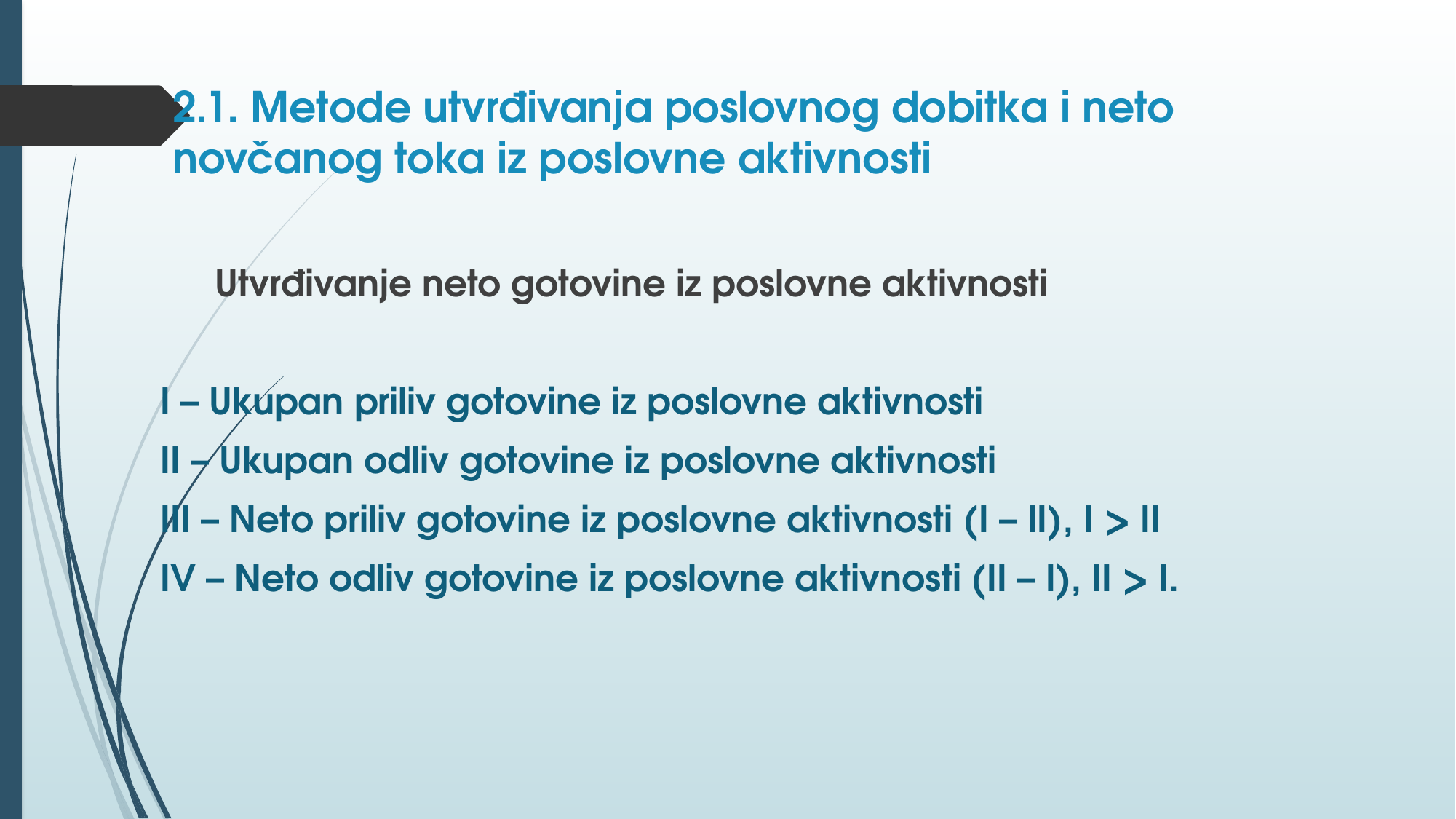

# 2.1. Metode utvrđivanja poslovnog dobitka i neto novčanog toka iz poslovne aktivnosti

Utvrđivanje neto gotovine iz poslovne aktivnosti

I – Ukupan priliv gotovine iz poslovne aktivnosti
II – Ukupan odliv gotovine iz poslovne aktivnosti
III – Neto priliv gotovine iz poslovne aktivnosti (I – II), I > II
IV – Neto odliv gotovine iz poslovne aktivnosti (II – I), II > I.